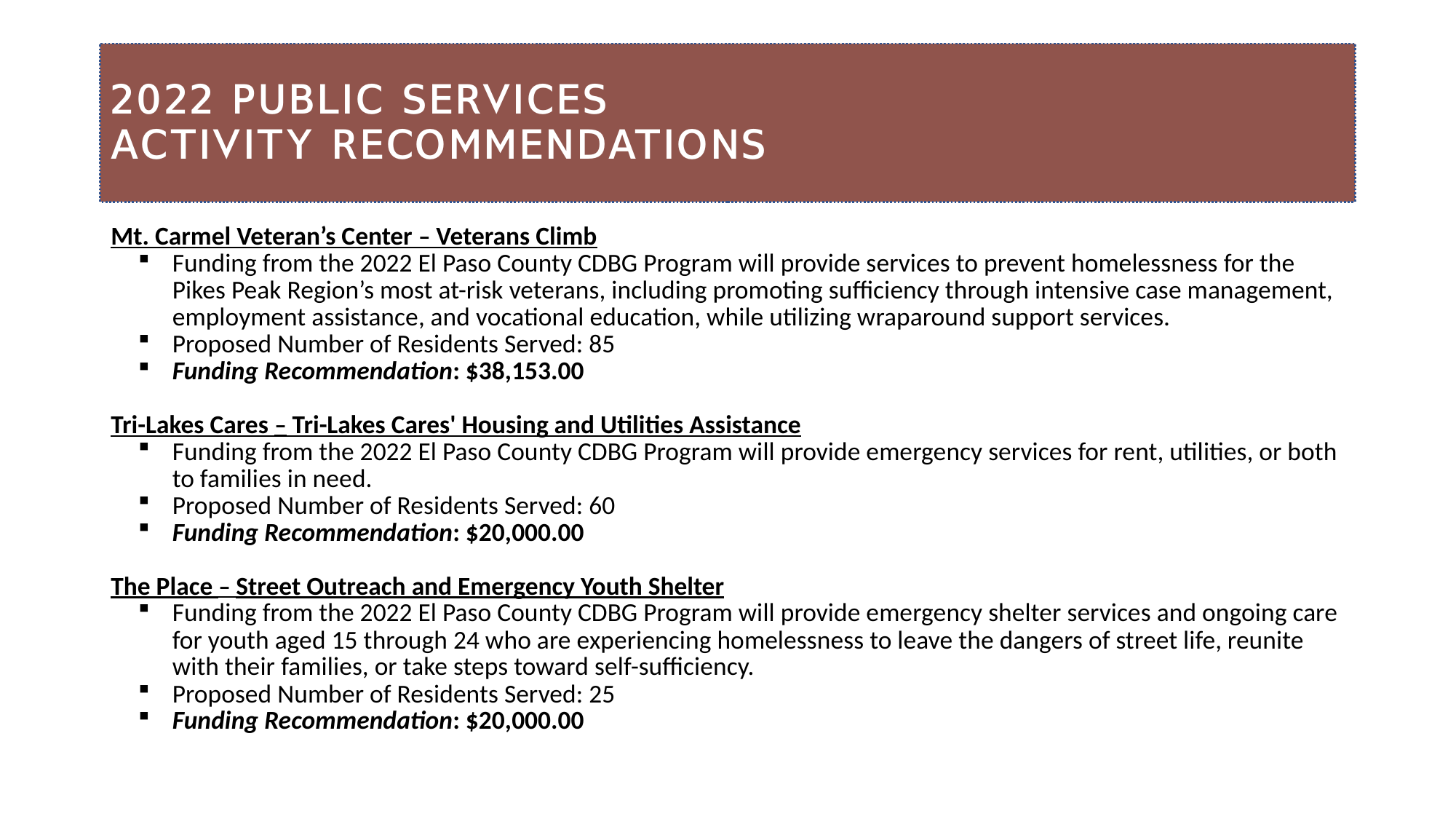

# 2022 public services activity recommendations
Mt. Carmel Veteran’s Center – Veterans Climb
Funding from the 2022 El Paso County CDBG Program will provide services to prevent homelessness for the Pikes Peak Region’s most at-risk veterans, including promoting sufficiency through intensive case management, employment assistance, and vocational education, while utilizing wraparound support services.
Proposed Number of Residents Served: 85
Funding Recommendation: $38,153.00

Tri-Lakes Cares – Tri-Lakes Cares' Housing and Utilities Assistance
Funding from the 2022 El Paso County CDBG Program will provide emergency services for rent, utilities, or both to families in need.
Proposed Number of Residents Served: 60
Funding Recommendation: $20,000.00

The Place – Street Outreach and Emergency Youth Shelter
Funding from the 2022 El Paso County CDBG Program will provide emergency shelter services and ongoing care for youth aged 15 through 24 who are experiencing homelessness to leave the dangers of street life, reunite with their families, or take steps toward self-sufficiency.
Proposed Number of Residents Served: 25
Funding Recommendation: $20,000.00